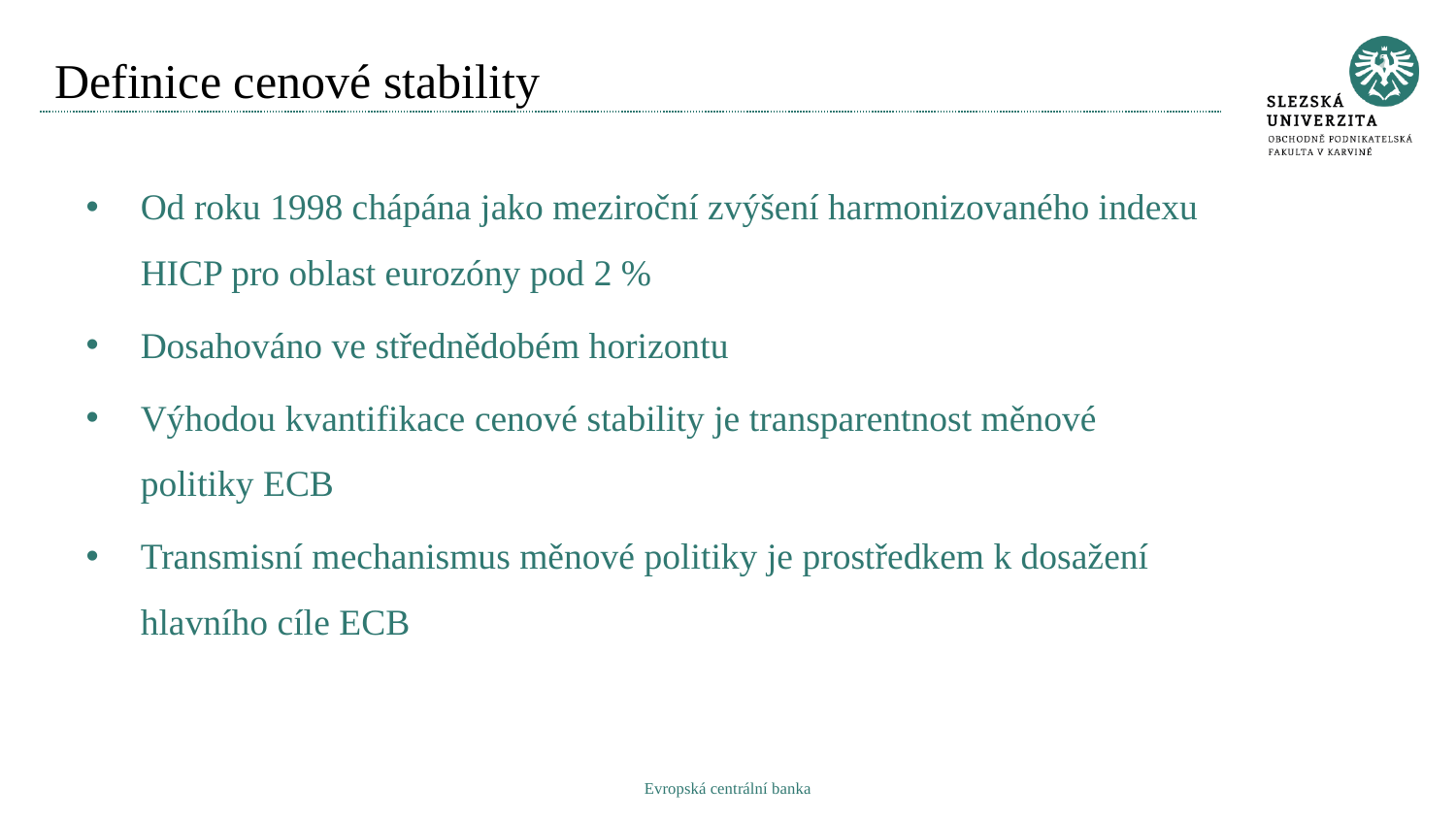

# Definice cenové stability
Od roku 1998 chápána jako meziroční zvýšení harmonizovaného indexu HICP pro oblast eurozóny pod 2 %
Dosahováno ve střednědobém horizontu
Výhodou kvantifikace cenové stability je transparentnost měnové politiky ECB
Transmisní mechanismus měnové politiky je prostředkem k dosažení hlavního cíle ECB